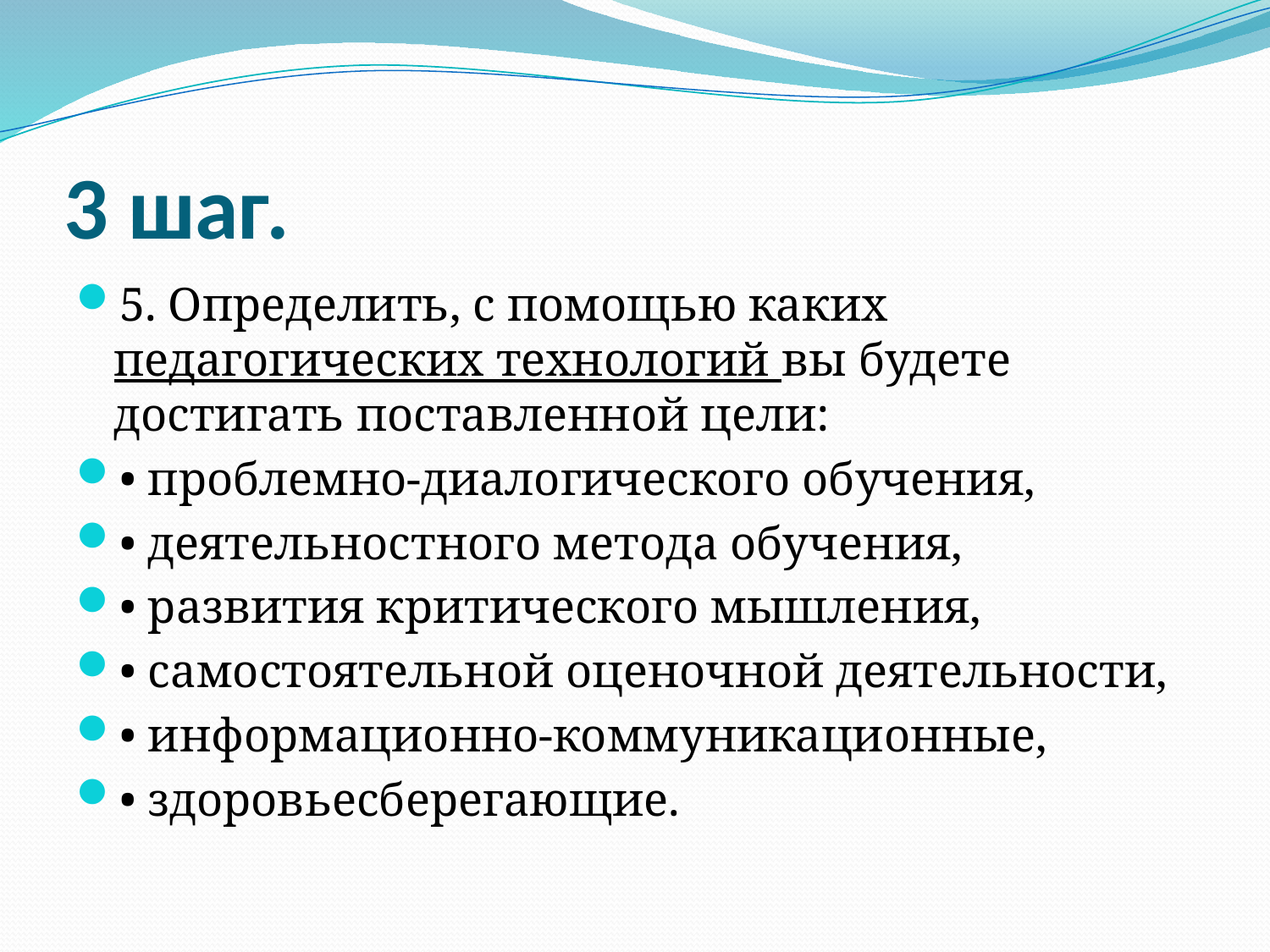

# 3 шаг.
5. Определить, с помощью каких педагогических технологий вы будете достигать поставленной цели:
• проблемно-диалогического обучения,
• деятельностного метода обучения,
• развития критического мышления,
• самостоятельной оценочной деятельности,
• информационно-коммуникационные,
• здоровьесберегающие.